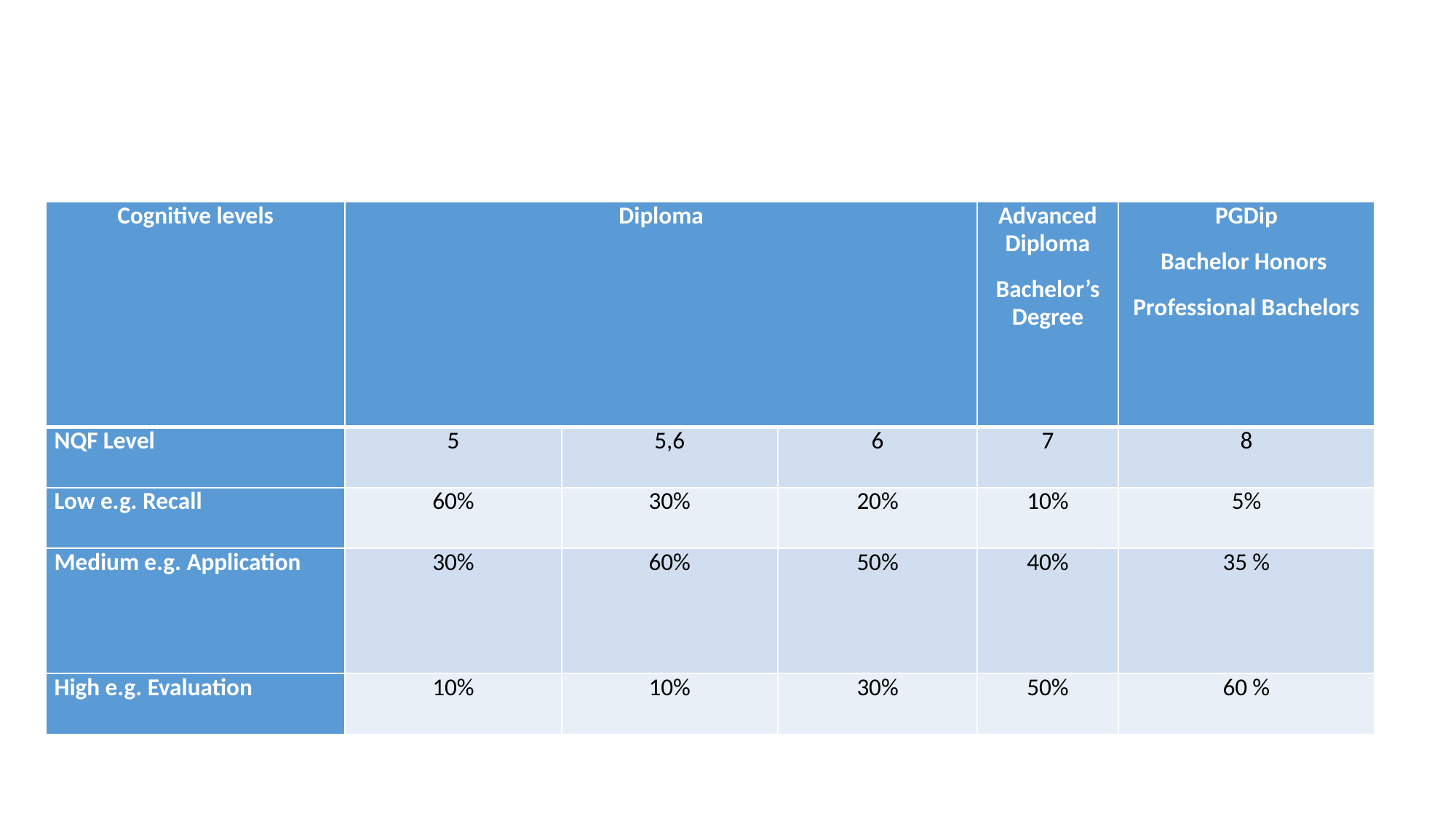

#
| Cognitive levels | Diploma |  |  | Advanced Diploma Bachelor’s Degree | PGDip Bachelor Honors Professional Bachelors |
| --- | --- | --- | --- | --- | --- |
| NQF Level | 5 | 5,6 | 6 | 7 | 8 |
| Low e.g. Recall | 60% | 30% | 20% | 10% | 5% |
| Medium e.g. Application | 30% | 60% | 50% | 40% | 35 % |
| High e.g. Evaluation | 10% | 10% | 30% | 50% | 60 % |